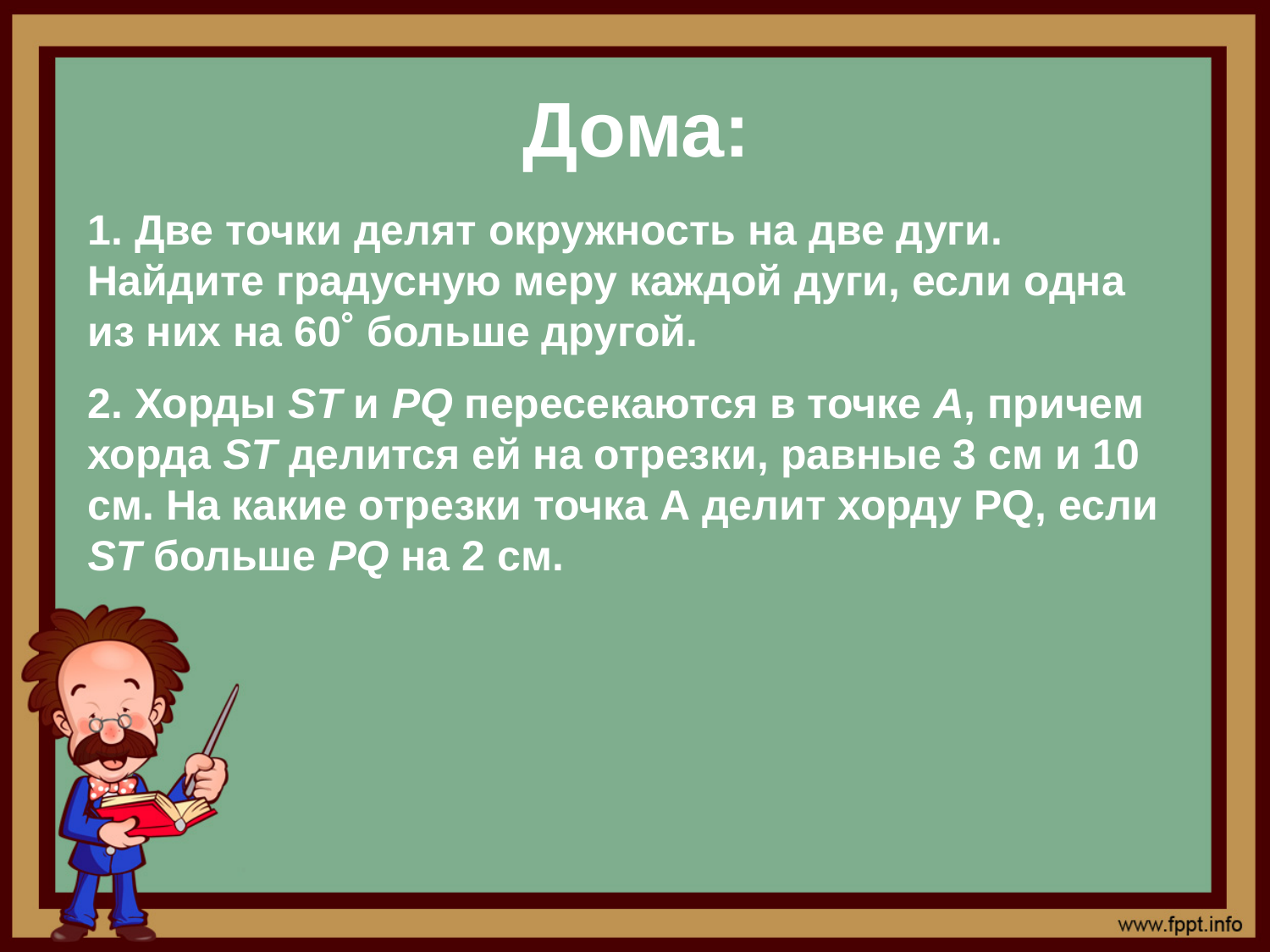

# Дома:
1. две точки делят окружность на две дуги. Найдите градусную меру каждой дуги, если одна из них на 60˚ больше другой.
2. Хорды ST и PQ пересекаются в точке A, причем хорда ST делится ей на отрезки, равные 3 см и 10 см. На какие отрезки точка А делит хорду PQ, если ST больше PQ на 2 см.